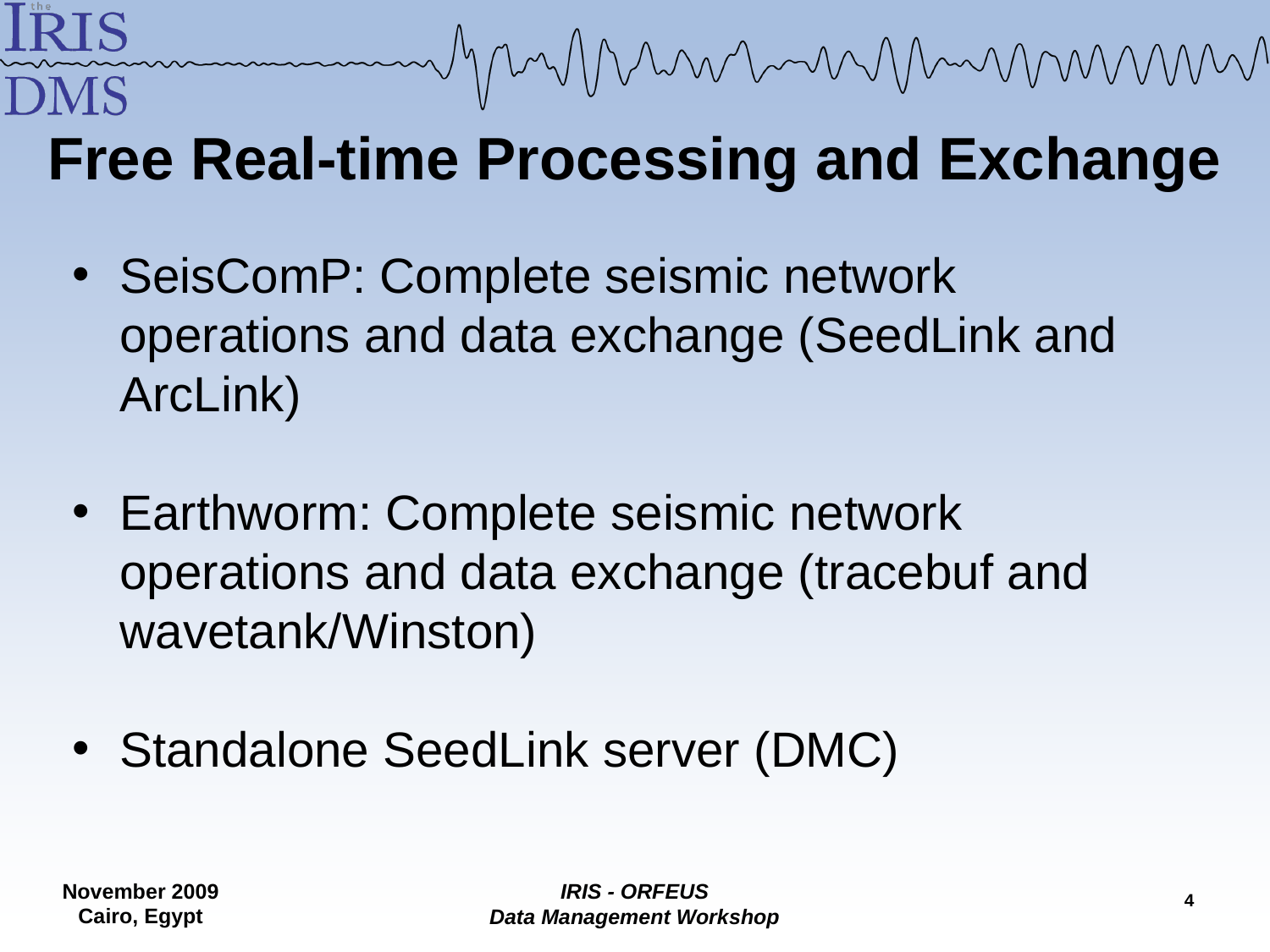

# Free Real-time Processing and Exchange
SeisComP: Complete seismic network operations and data exchange (SeedLink and ArcLink)

Earthworm: Complete seismic network operations and data exchange (tracebuf and wavetank/Winston)

Standalone SeedLink server (DMC)
4